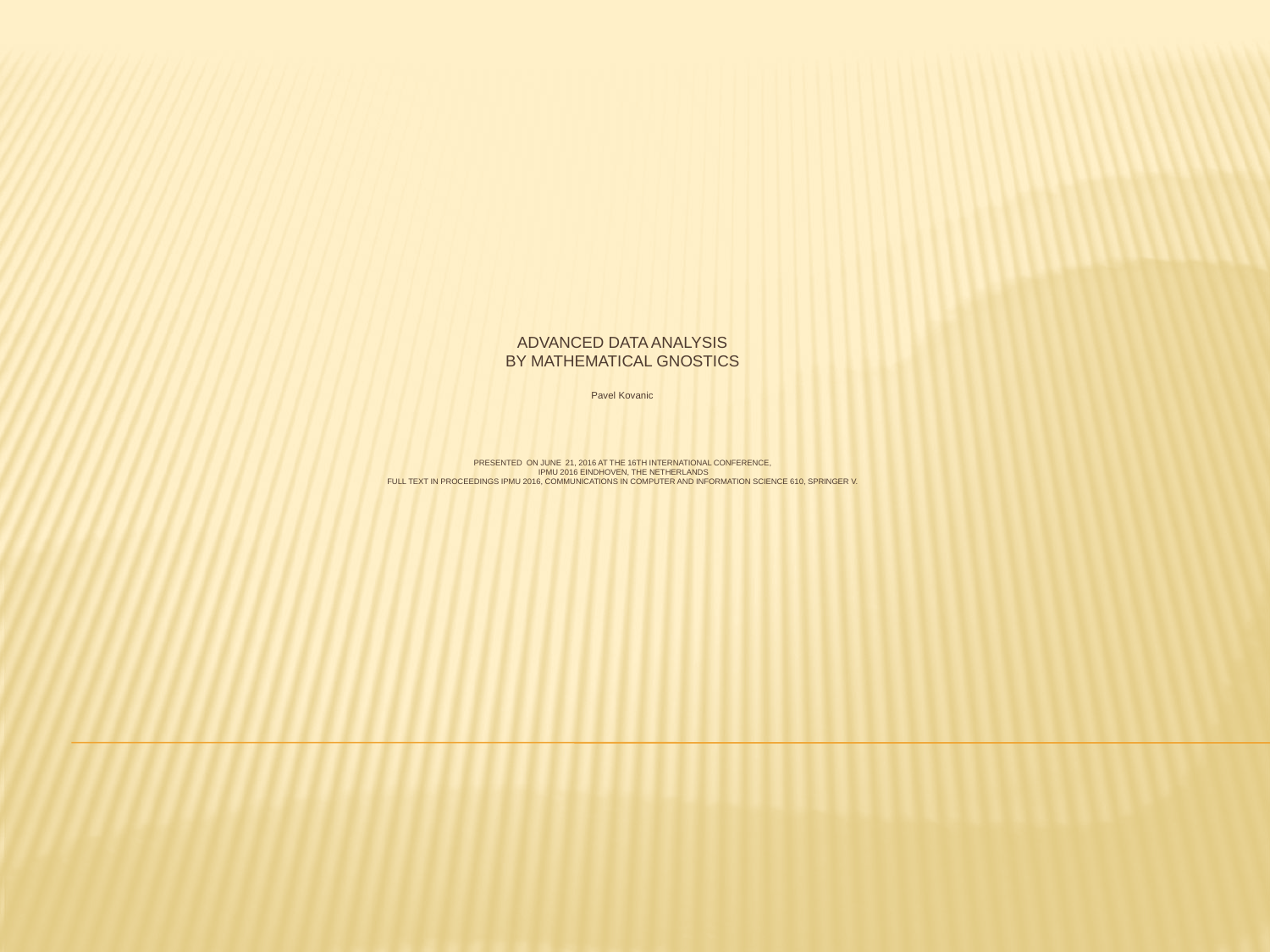

# ADVANCED DATA ANALYSIS BY MATHEMATICAL GNOSTICS Pavel Kovanic PRESented  on June  21, 2016 at the 16th International Conference, IPMU 2016 Eindhoven, The Netherlands Full TEXT IN PROCEEDINGS IPMU 2016, Communications in Computer and Information Science 610, SPRINGER V.